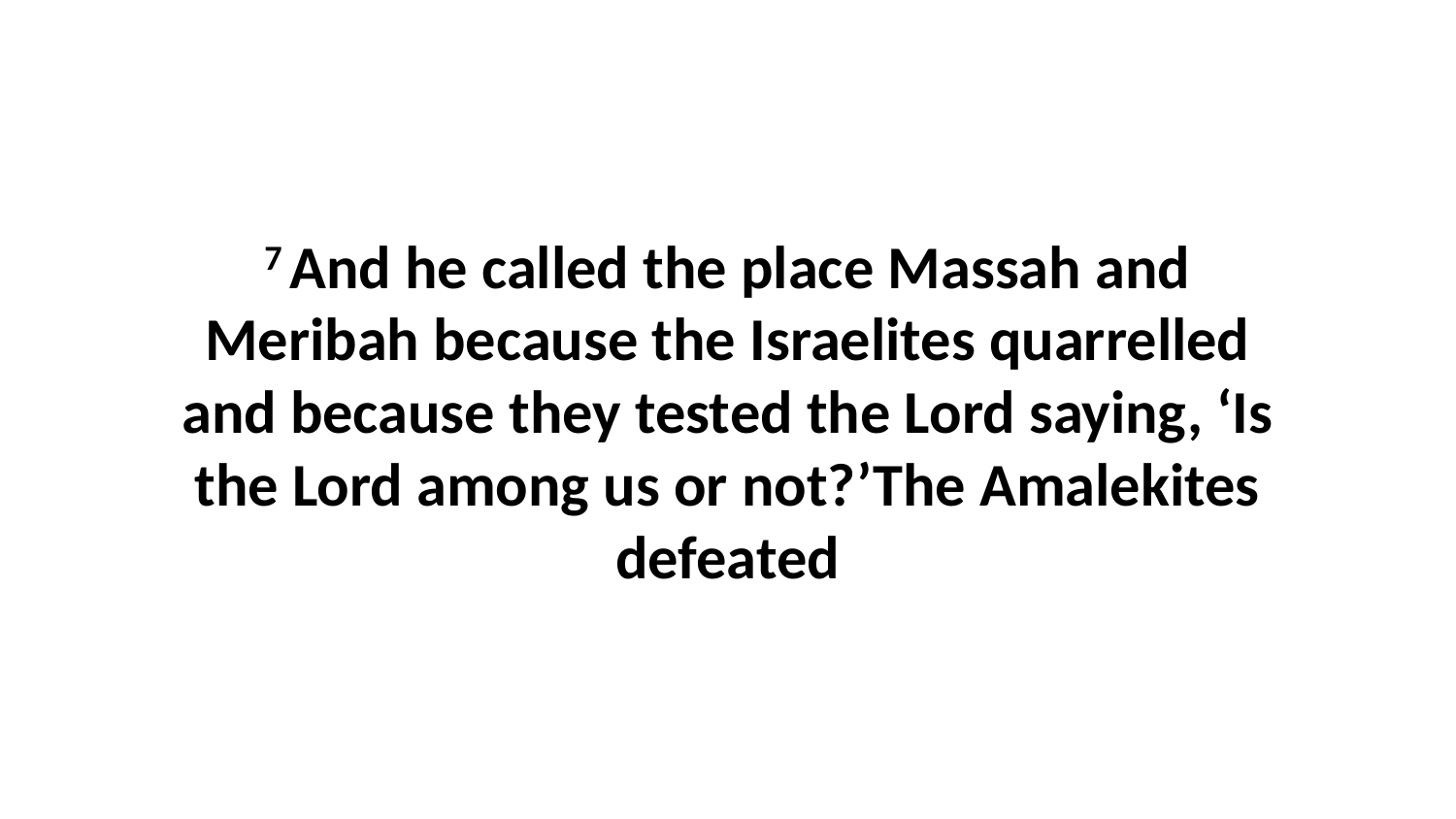

7 And he called the place Massah and Meribah because the Israelites quarrelled and because they tested the Lord saying, ‘Is the Lord among us or not?’The Amalekites defeated